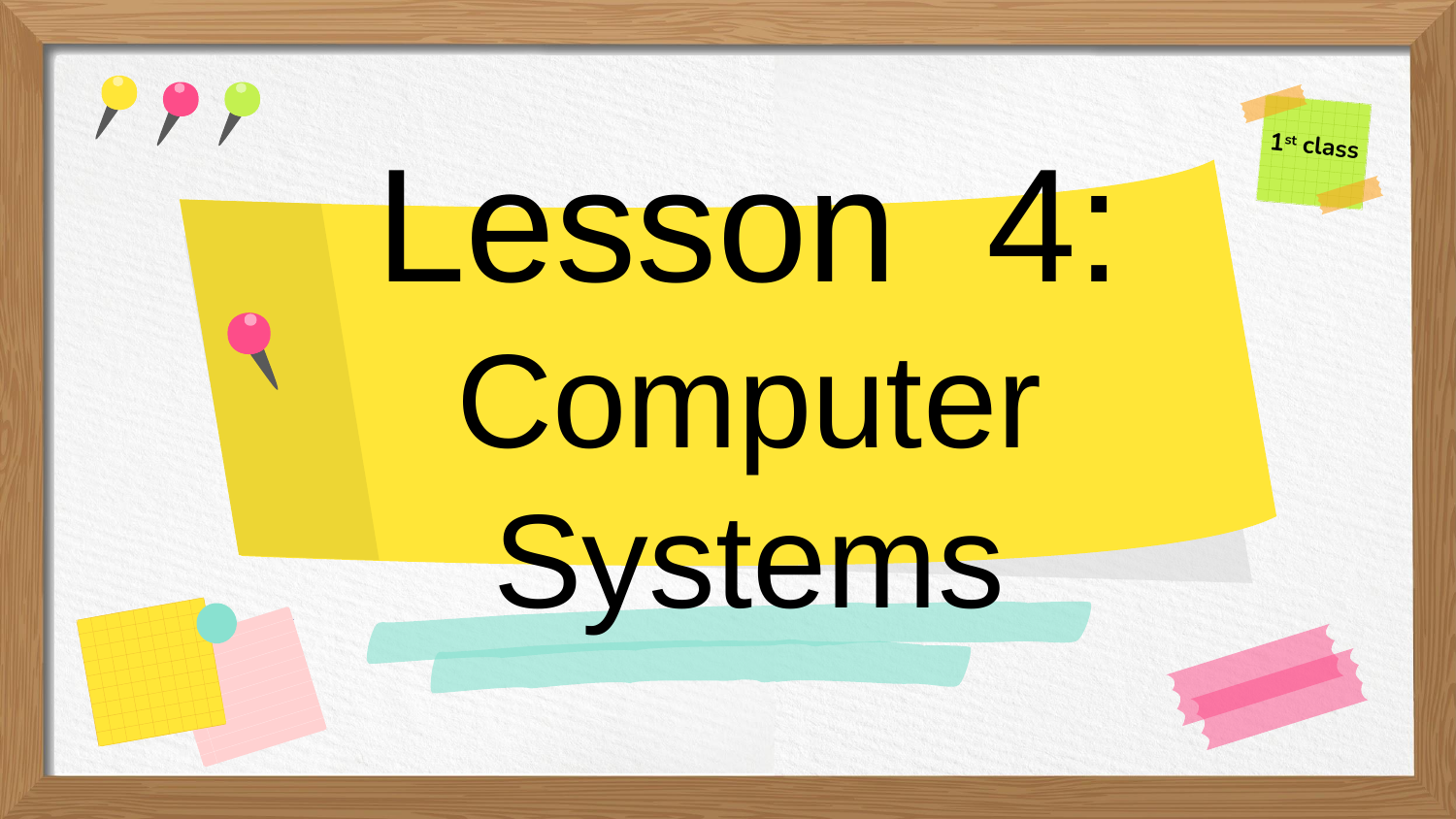

1st class

# Lesson  4: Computer Systems